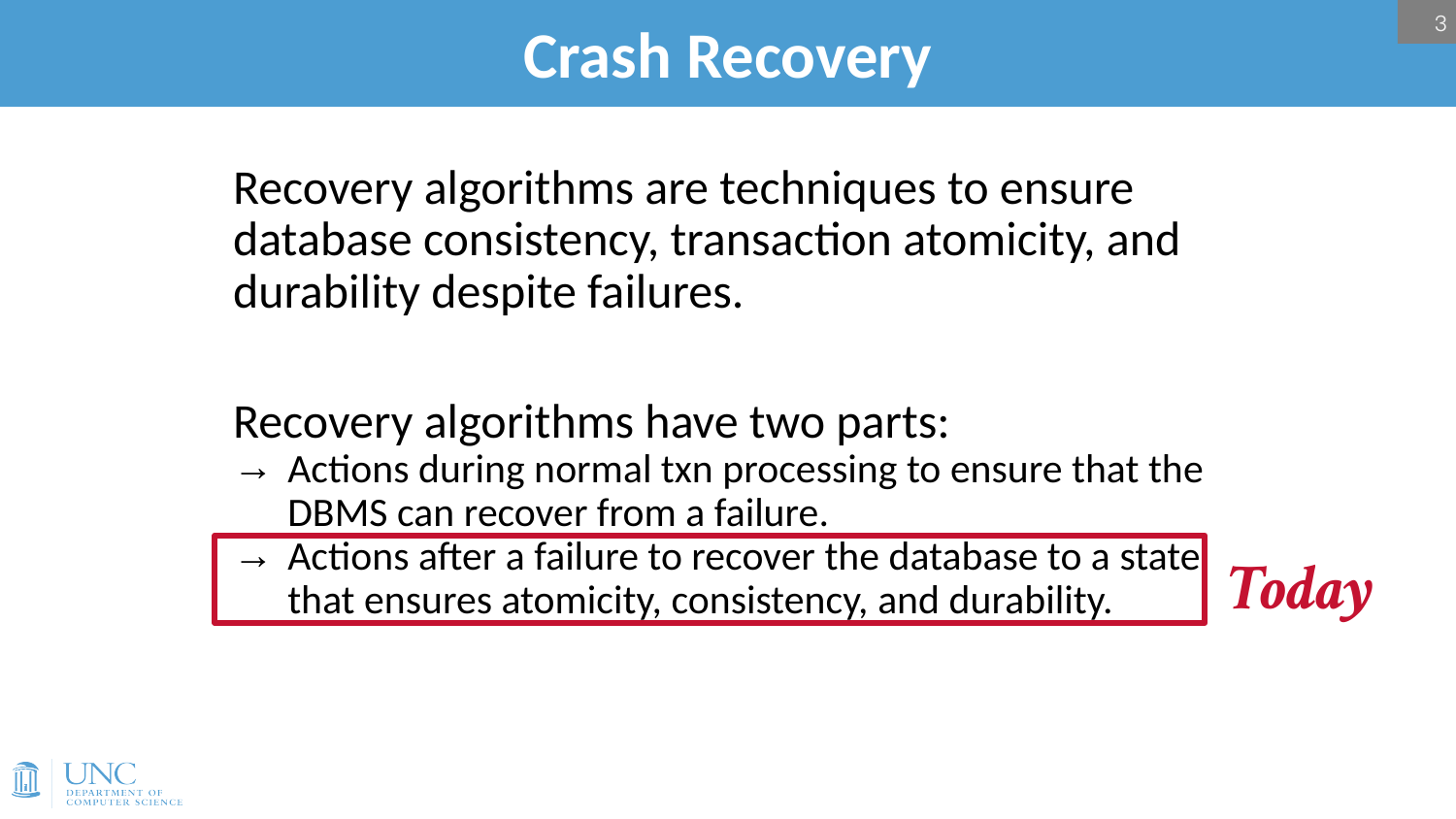

3
# Crash Recovery
Recovery algorithms are techniques to ensure database consistency, transaction atomicity, and durability despite failures.

Recovery algorithms have two parts:
Actions during normal txn processing to ensure that the DBMS can recover from a failure.
Actions after a failure to recover the database to a state
that ensures atomicity, consistency, and durability.

Today